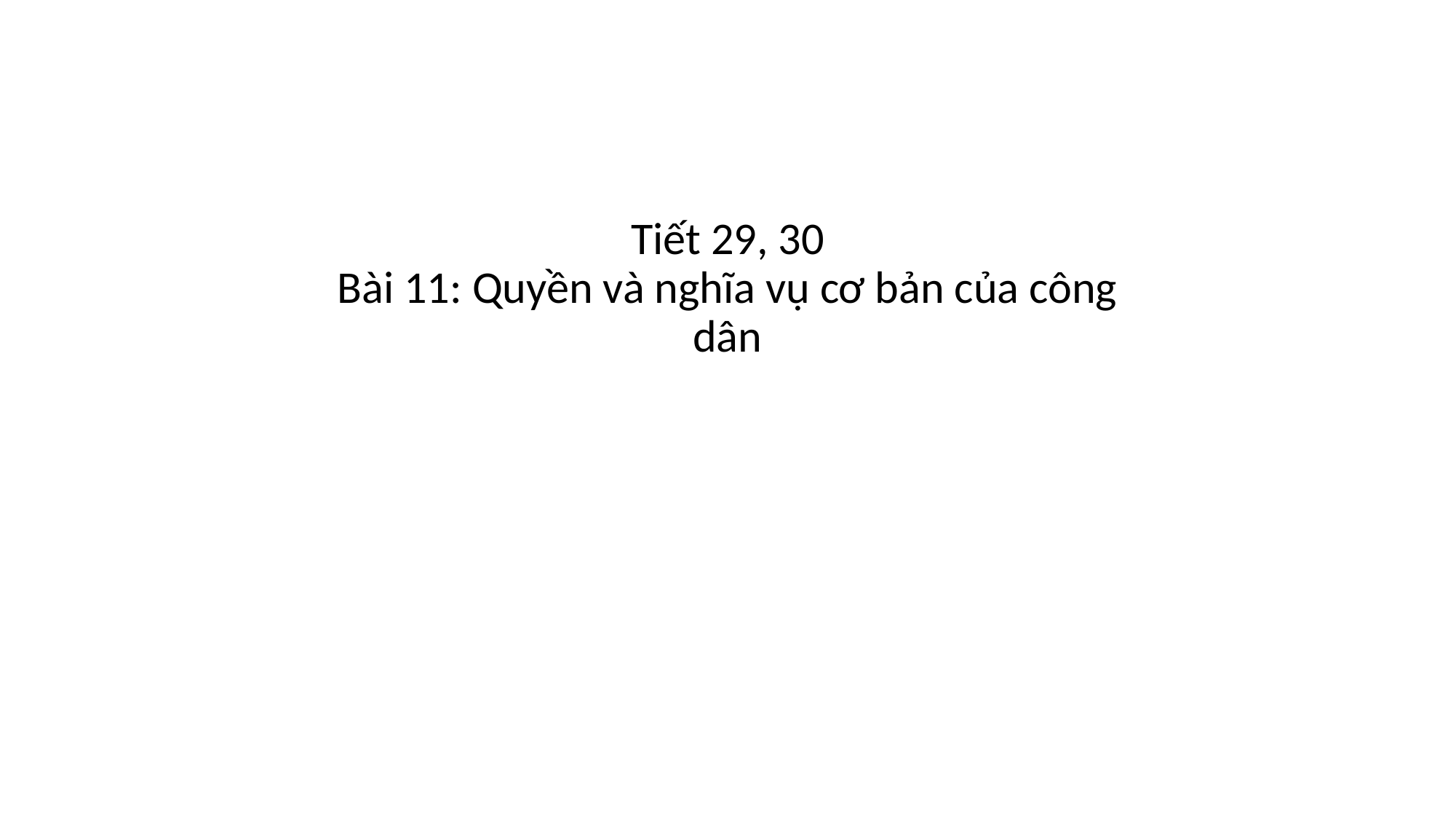

# Tiết 29, 30 Bài 11: Quyền và nghĩa vụ cơ bản của công dân